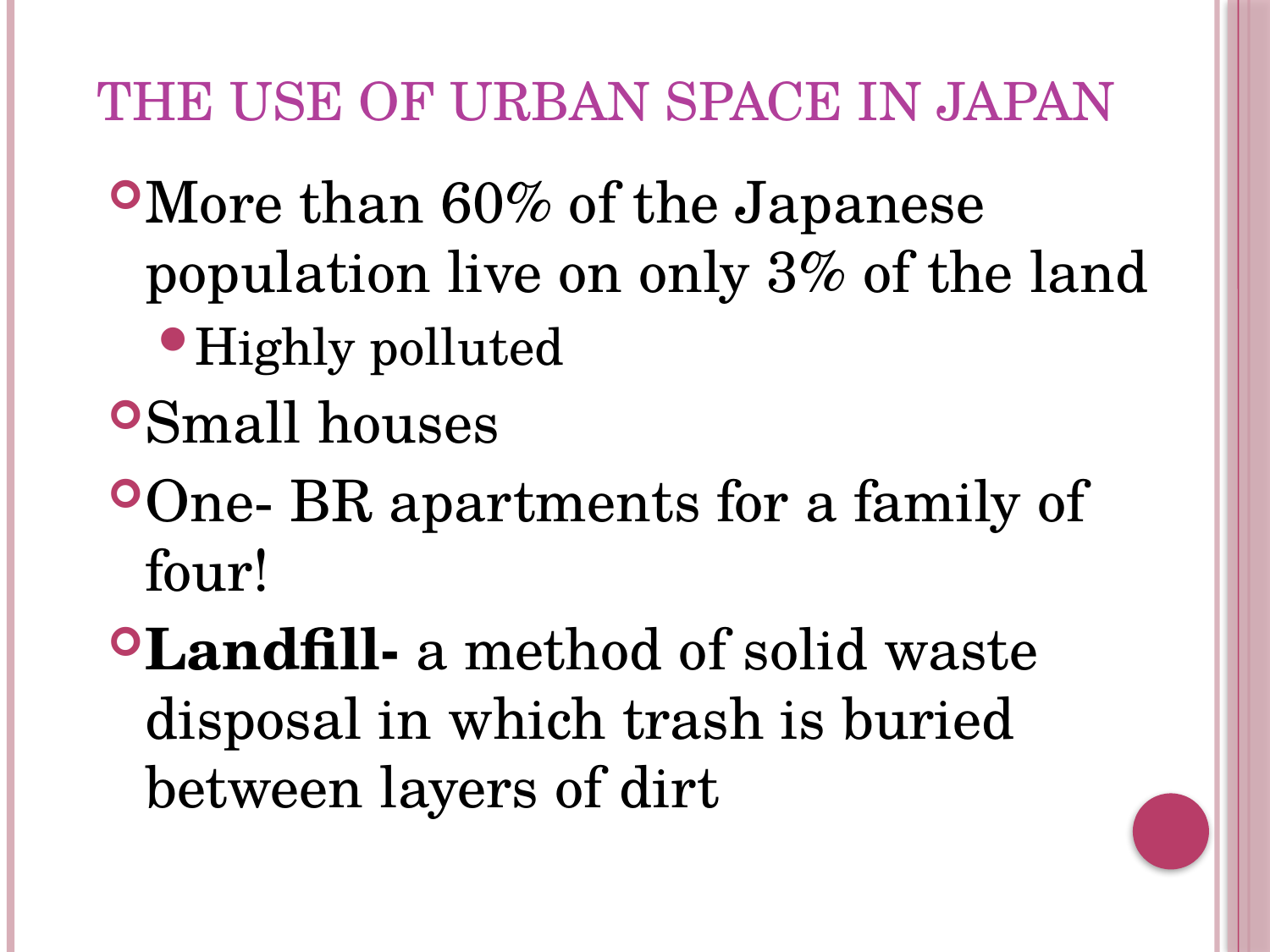

# The Use of Urban Space in Japan
More than 60% of the Japanese population live on only 3% of the land
Highly polluted
Small houses
One- BR apartments for a family of four!
Landfill- a method of solid waste disposal in which trash is buried between layers of dirt